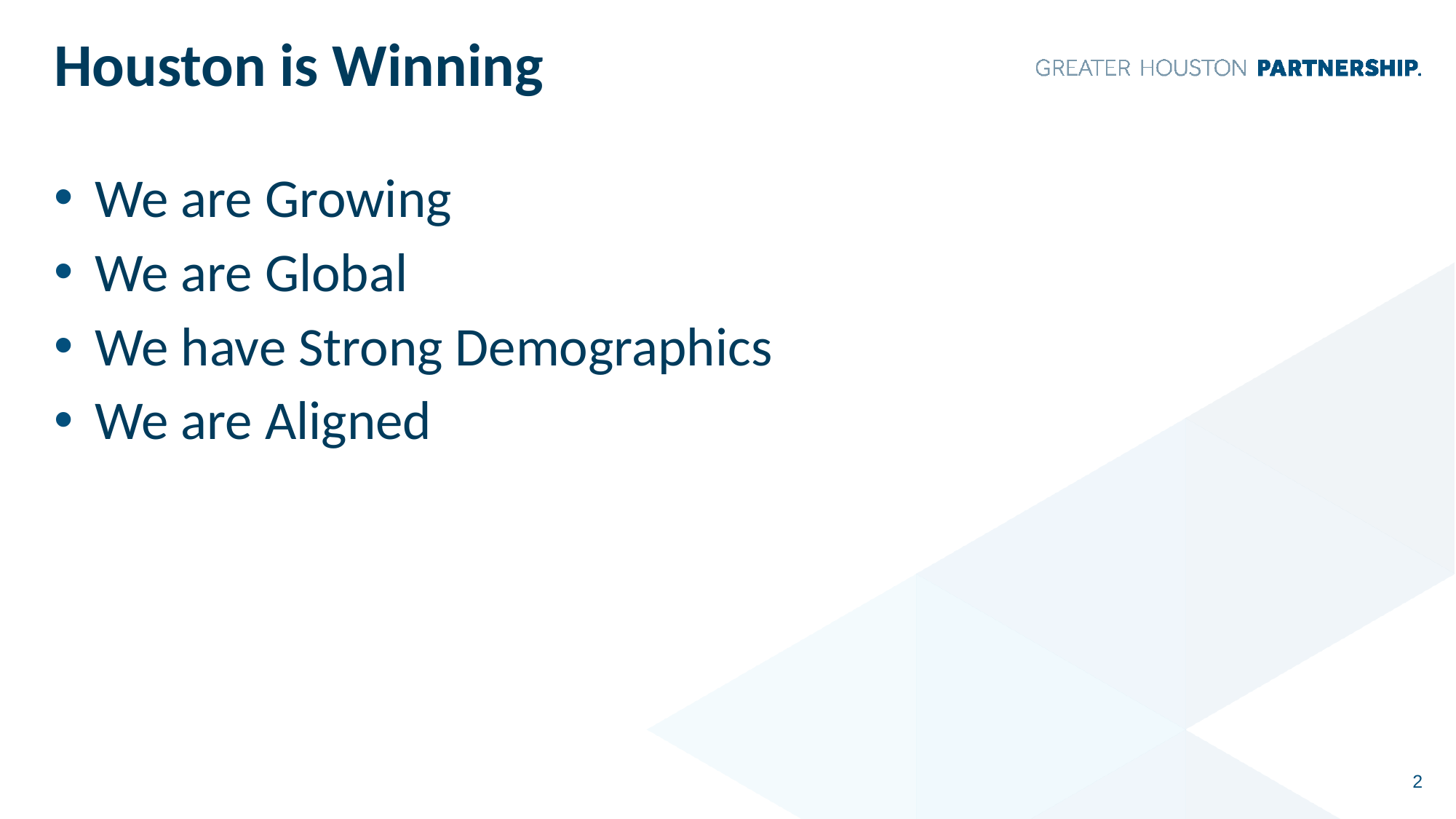

# Houston is Winning
We are Growing
We are Global
We have Strong Demographics
We are Aligned
2